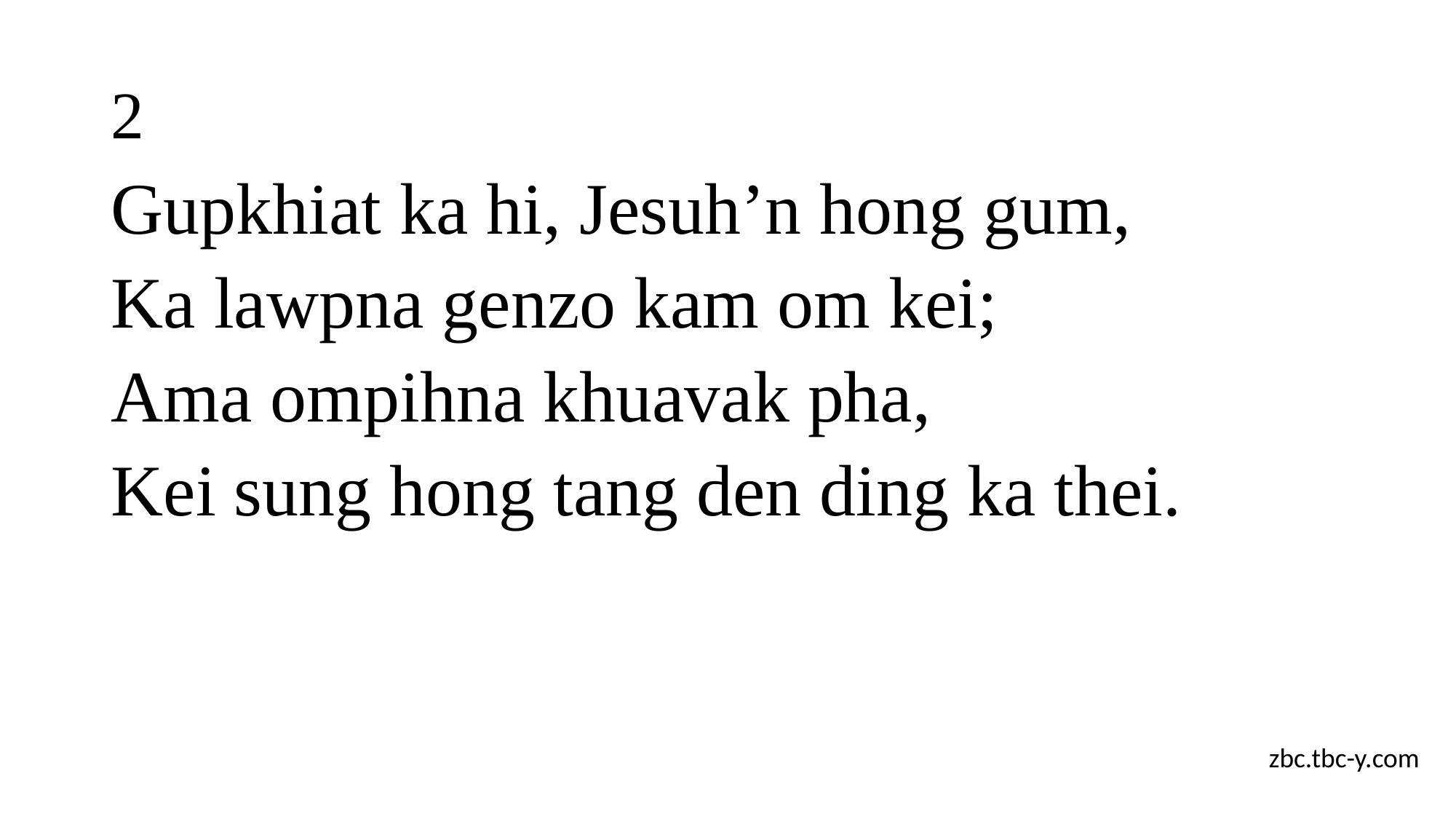

# 2
Gupkhiat ka hi, Jesuh’n hong gum,
Ka lawpna genzo kam om kei;
Ama ompihna khuavak pha,
Kei sung hong tang den ding ka thei.

zbc.tbc-y.com